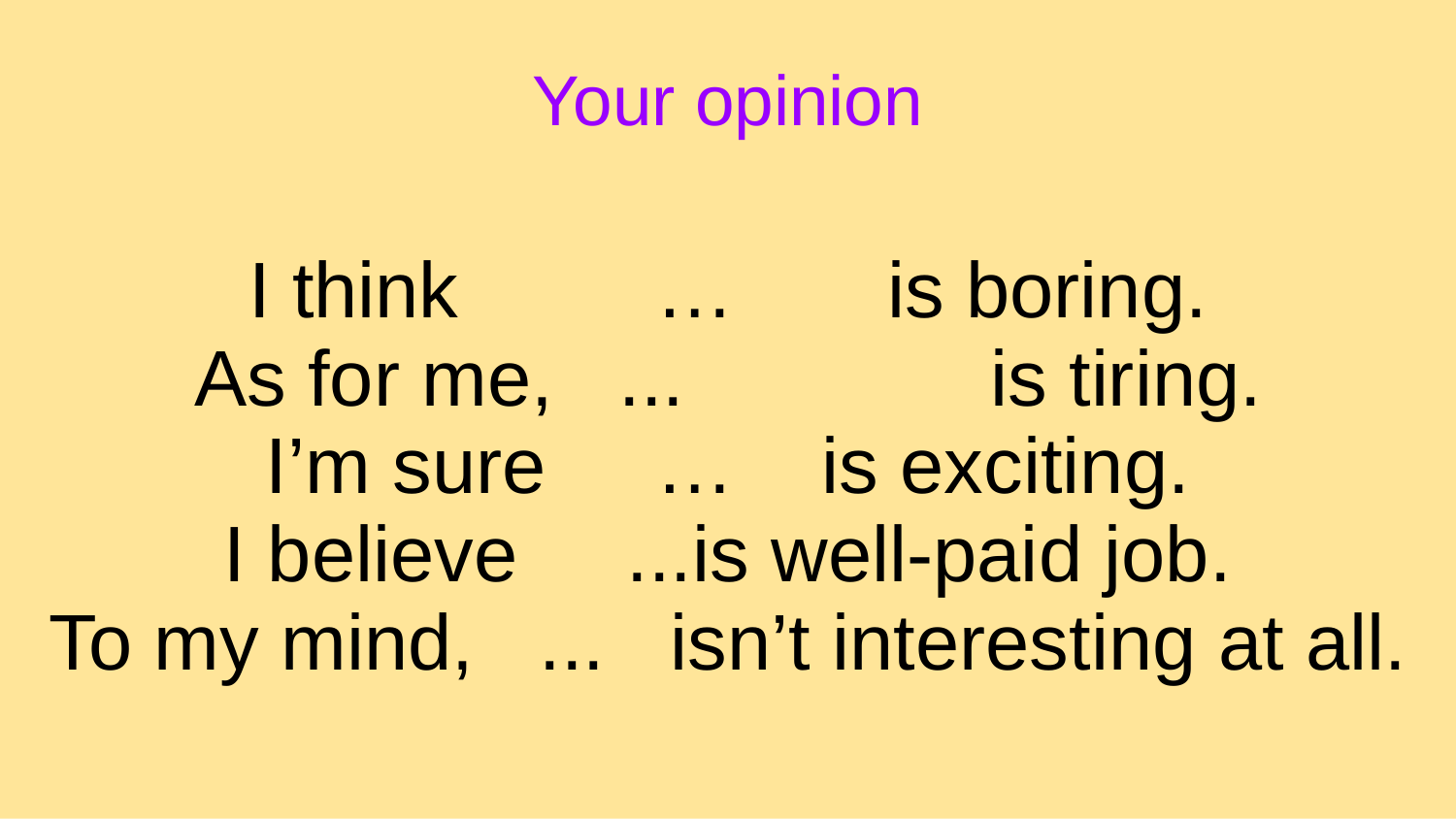

# I think         …       is boring.
As for me,   ...              is tiring.
I’m sure     …    is exciting.
I believe     ...is well-paid job.
To my mind,   ...   isn’t interesting at all.

Your opinion